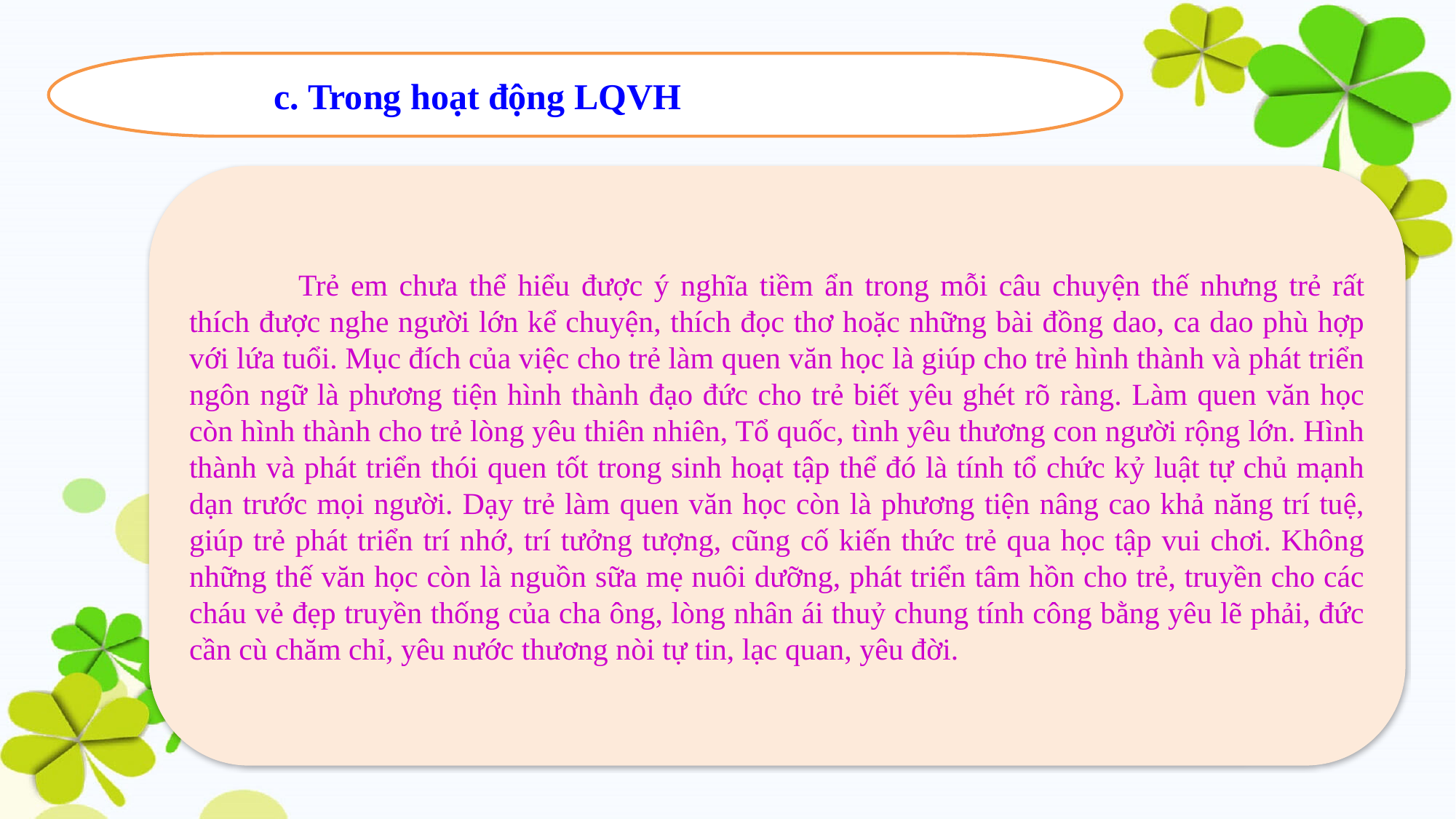

c. Trong hoạt động LQVH
	Trẻ em chưa thể hiểu được ý nghĩa tiềm ẩn trong mỗi câu chuyện thế nhưng trẻ rất thích được nghe người lớn kể chuyện, thích đọc thơ hoặc những bài đồng dao, ca dao phù hợp với lứa tuổi. Mục đích của việc cho trẻ làm quen văn học là giúp cho trẻ hình thành và phát triển ngôn ngữ là phương tiện hình thành đạo đức cho trẻ biết yêu ghét rõ ràng. Làm quen văn học còn hình thành cho trẻ lòng yêu thiên nhiên, Tổ quốc, tình yêu thương con người rộng lớn. Hình thành và phát triển thói quen tốt trong sinh hoạt tập thể đó là tính tổ chức kỷ luật tự chủ mạnh dạn trước mọi người. Dạy trẻ làm quen văn học còn là phương tiện nâng cao khả năng trí tuệ, giúp trẻ phát triển trí nhớ, trí tưởng tượng, cũng cố kiến thức trẻ qua học tập vui chơi. Không những thế văn học còn là nguồn sữa mẹ nuôi dưỡng, phát triển tâm hồn cho trẻ, truyền cho các cháu vẻ đẹp truyền thống của cha ông, lòng nhân ái thuỷ chung tính công bằng yêu lẽ phải, đức cần cù chăm chỉ, yêu nước thương nòi tự tin, lạc quan, yêu đời.